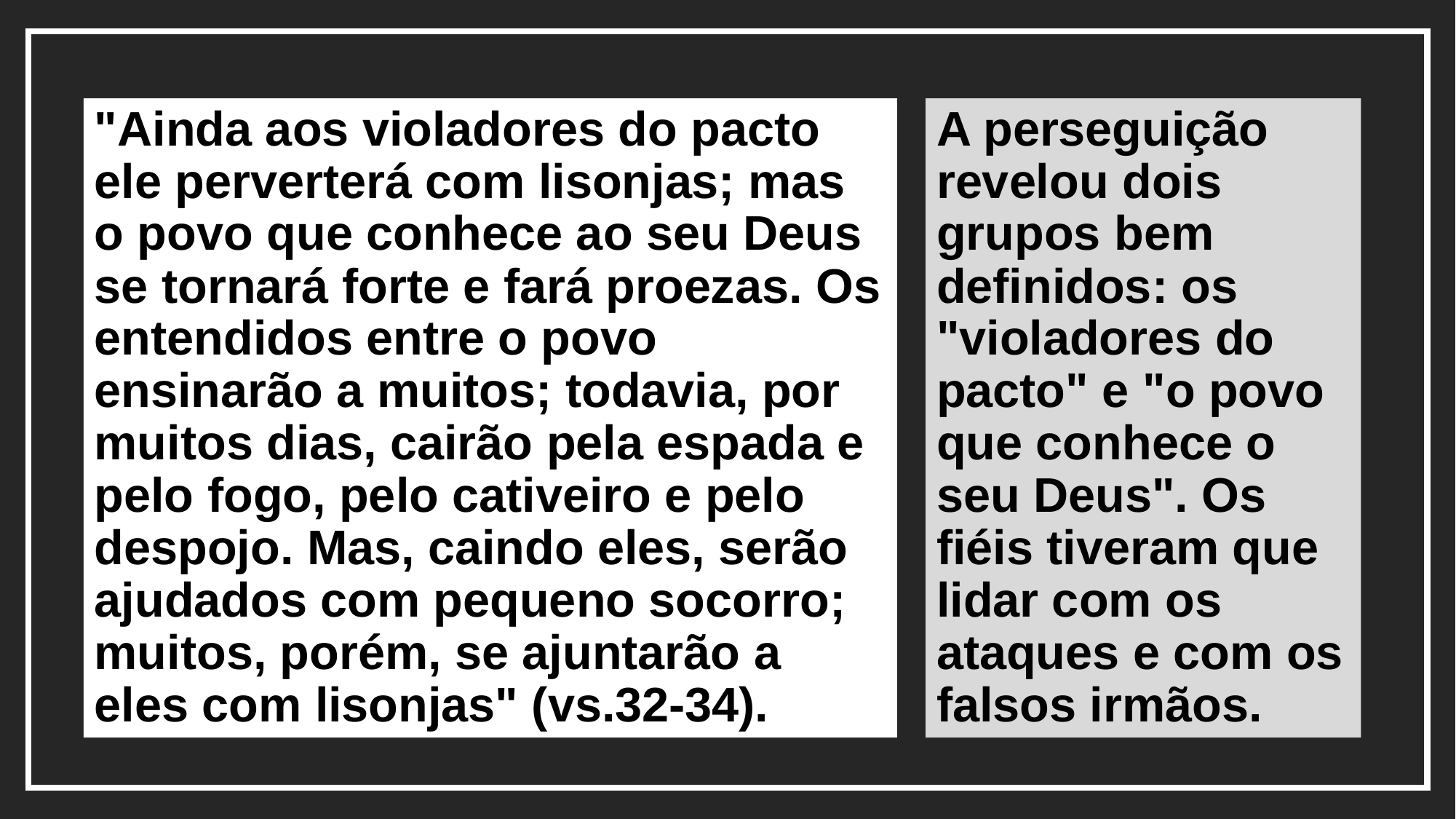

"Ainda aos violadores do pacto ele perverterá com lisonjas; mas o povo que conhece ao seu Deus se tornará forte e fará proezas. Os entendidos entre o povo ensinarão a muitos; todavia, por muitos dias, cairão pela espada e pelo fogo, pelo cativeiro e pelo despojo. Mas, caindo eles, serão ajudados com pequeno socorro; muitos, porém, se ajuntarão a eles com lisonjas" (vs.32-34).
A perseguição revelou dois grupos bem definidos: os "violadores do pacto" e "o povo que conhece o seu Deus". Os fiéis tiveram que lidar com os ataques e com os falsos irmãos.